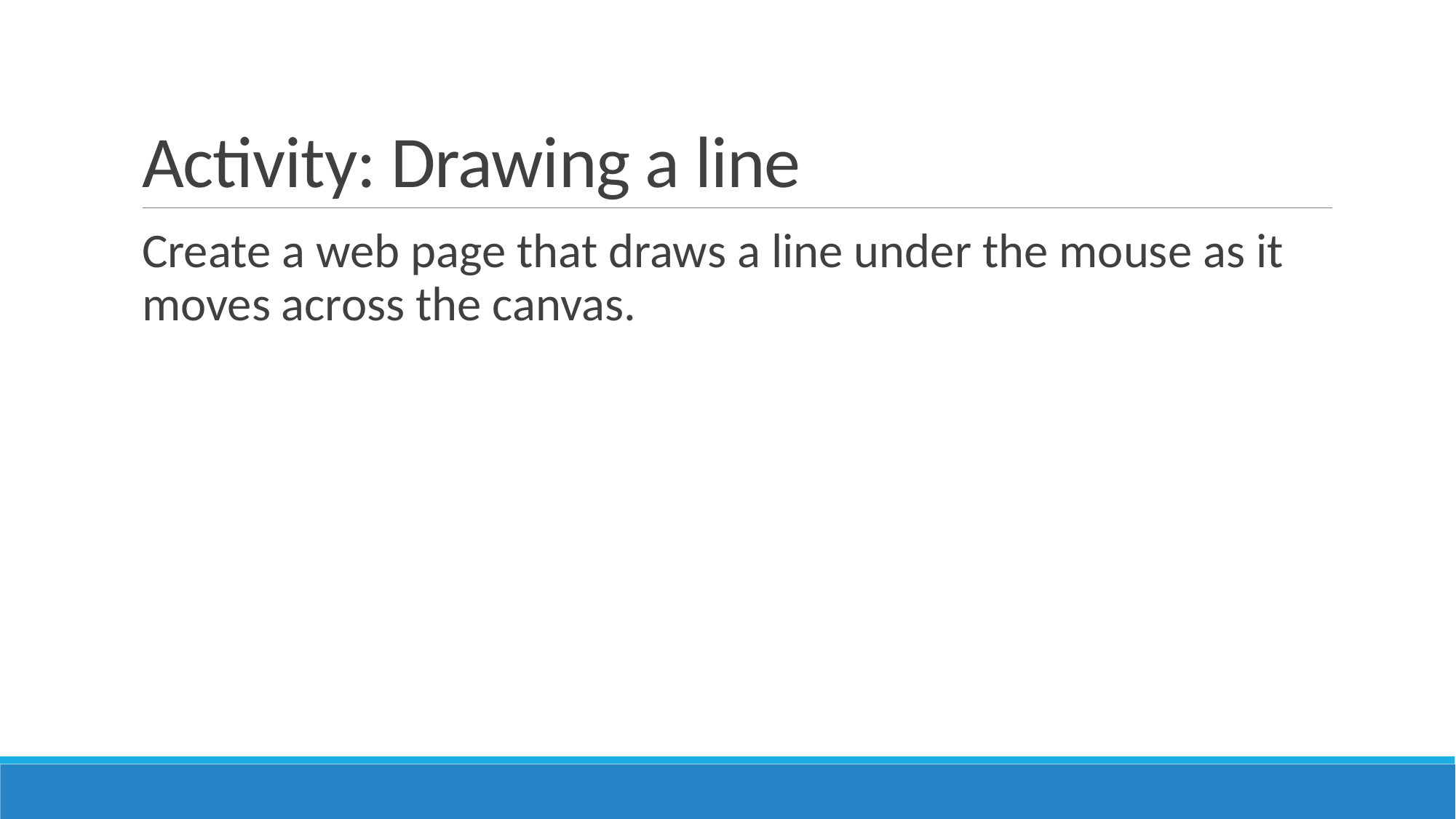

# Activity: Drawing a line
Create a web page that draws a line under the mouse as it moves across the canvas.